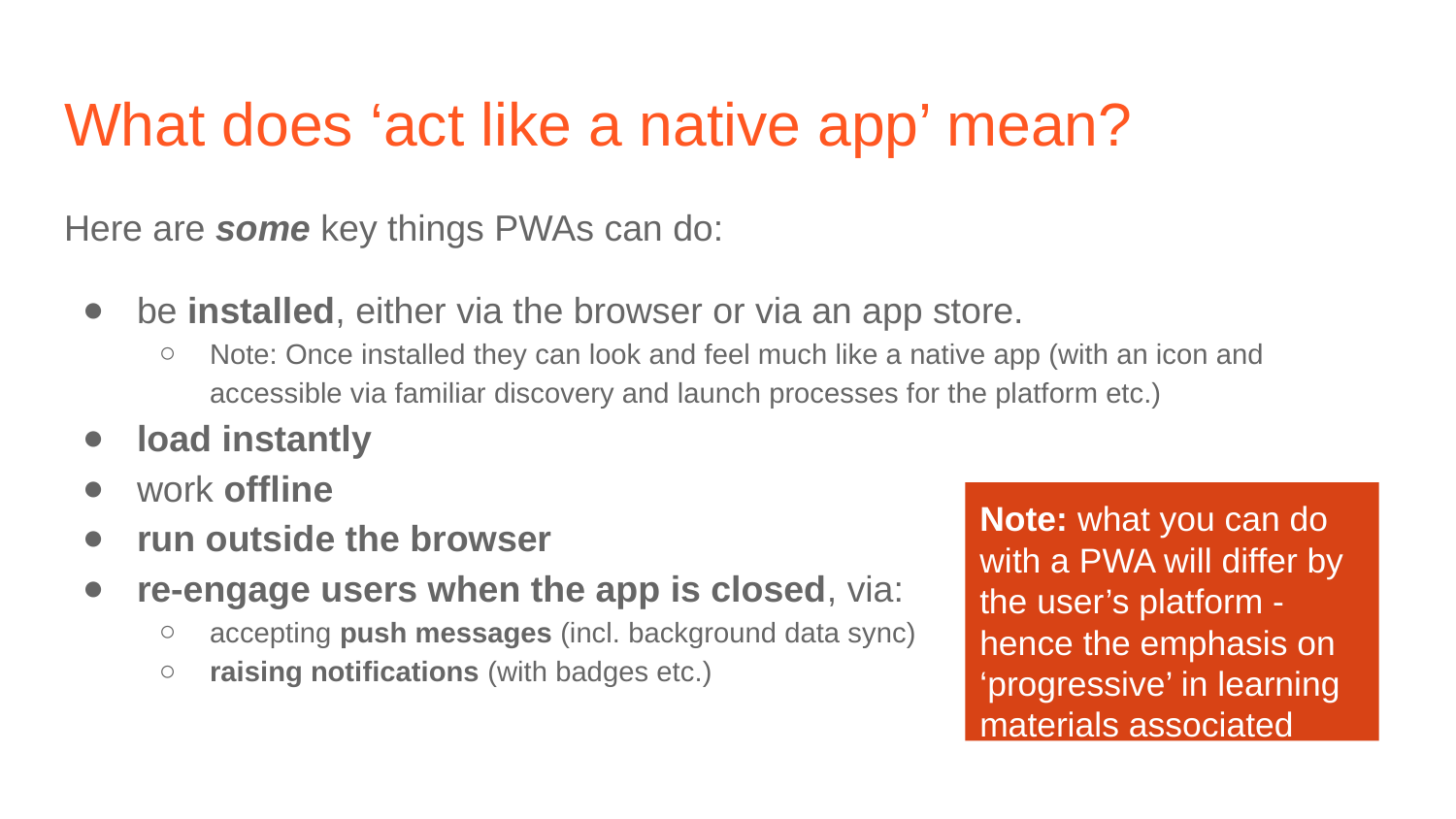

# What does ‘act like a native app’ mean?
Here are some key things PWAs can do:
be installed, either via the browser or via an app store.
Note: Once installed they can look and feel much like a native app (with an icon and accessible via familiar discovery and launch processes for the platform etc.)
load instantly
work offline
run outside the browser
re-engage users when the app is closed, via:
accepting push messages (incl. background data sync)
raising notifications (with badges etc.)
Note: what you can do with a PWA will differ by the user’s platform - hence the emphasis on ‘progressive’ in learning materials associated with PWA.